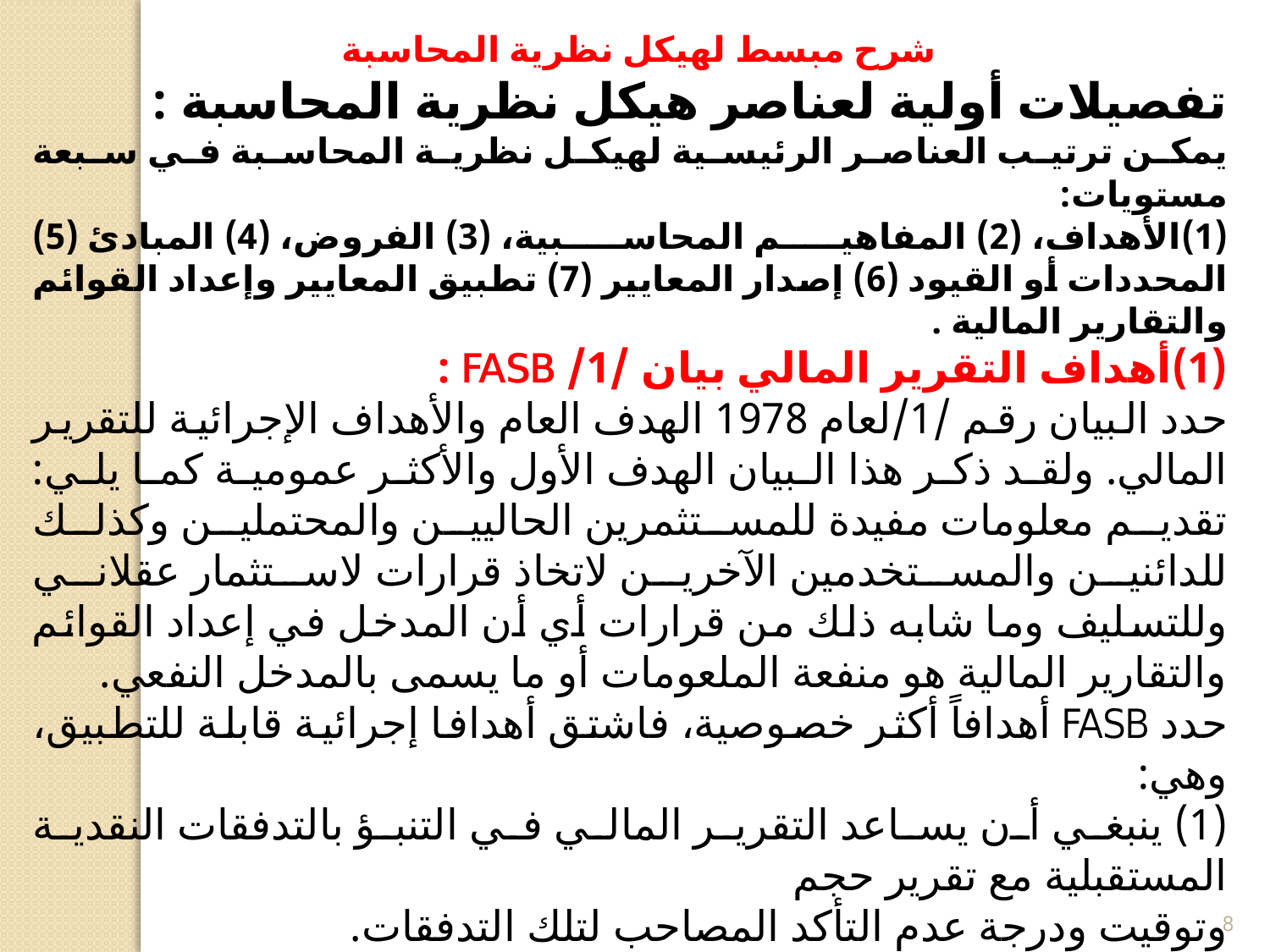

شرح مبسط لهيكل نظرية المحاسبة
تفصيلات أولية لعناصر هيكل نظرية المحاسبة :
يمكن ترتيب العناصر الرئيسية لهيكل نظرية المحاسبة في سبعة مستويات:
(1)الأهداف، (2) المفاهيم المحاسبية، (3) الفروض، (4) المبادئ (5) المحددات أو القيود (6) إصدار المعايير (7) تطبيق المعايير وإعداد القوائم والتقارير المالية .
(1)أهداف التقرير المالي بيان /1/ FASB :
حدد البيان رقم /1/لعام 1978 الهدف العام والأهداف الإجرائية للتقرير المالي. ولقد ذكر هذا البيان الهدف الأول والأكثر عمومية كما يلي: تقديم معلومات مفيدة للمستثمرين الحاليين والمحتملين وكذلك للدائنين والمستخدمين الآخرين لاتخاذ قرارات لاستثمار عقلاني وللتسليف وما شابه ذلك من قرارات أي أن المدخل في إعداد القوائم والتقارير المالية هو منفعة الملعومات أو ما يسمى بالمدخل النفعي.
حدد FASB أهدافاً أكثر خصوصية، فاشتق أهدافا إجرائية قابلة للتطبيق، وهي:
(1) ينبغي أن يساعد التقرير المالي في التنبؤ بالتدفقات النقدية المستقبلية مع تقرير حجم
وتوقيت ودرجة عدم التأكد المصاحب لتلك التدفقات.
(2) تتعلق المعلومات المحاسبية بالموارد الاقتصادية للوحدة المحاسبية وبالمطالبات على هذه الموارد مع الإفصاح عن التغييرات في كل منهما.
 (3) إن التقارير المالية ينبغي أن تكون مفيدة لمن يتخذون قرارات الاستثمار والائتمان ومن يتفهمون الأنشطة التجارية والاقتصادية .

8